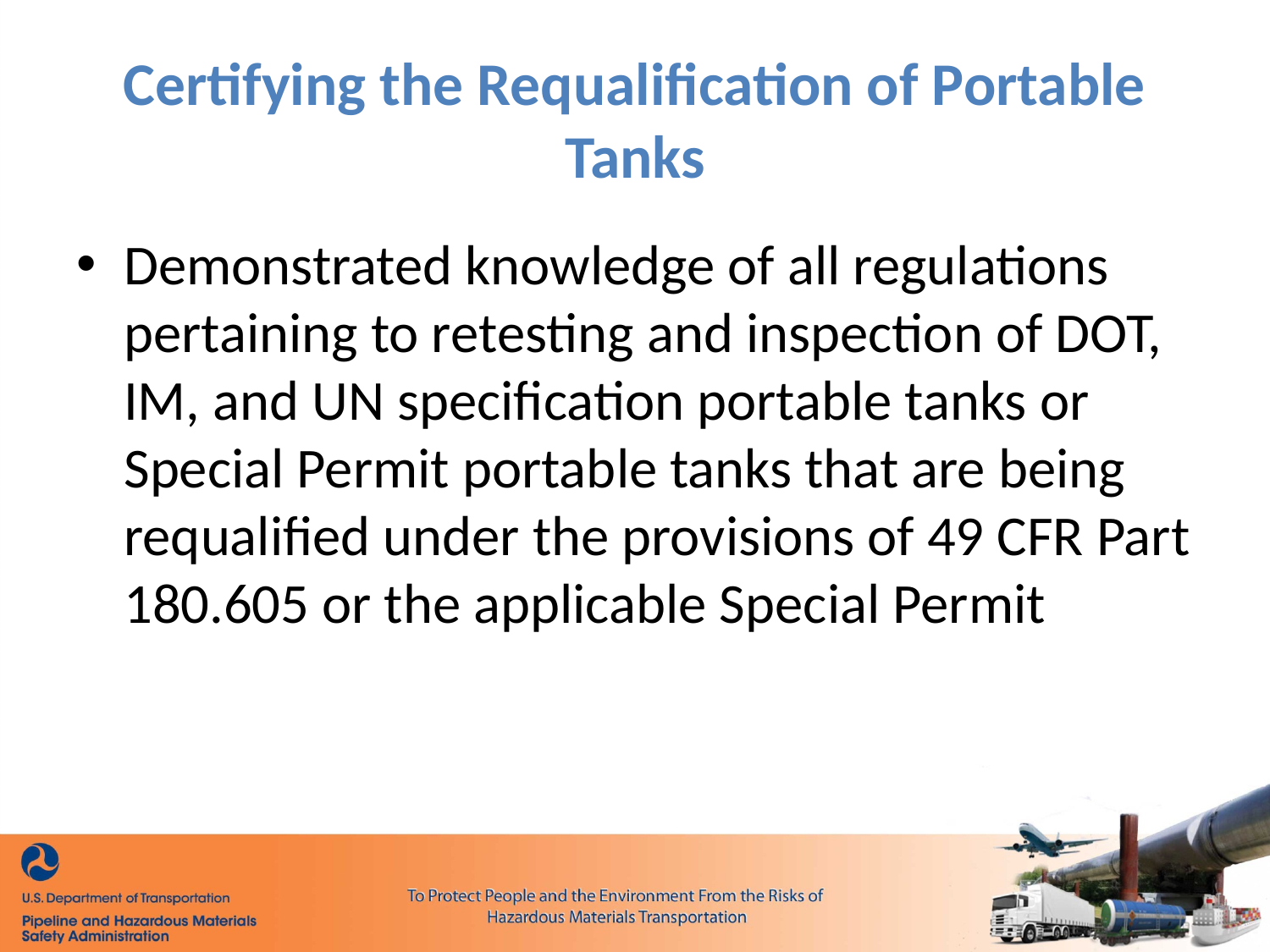

# Certifying the Requalification of Portable Tanks
Demonstrated knowledge of all regulations pertaining to retesting and inspection of DOT, IM, and UN specification portable tanks or Special Permit portable tanks that are being requalified under the provisions of 49 CFR Part 180.605 or the applicable Special Permit